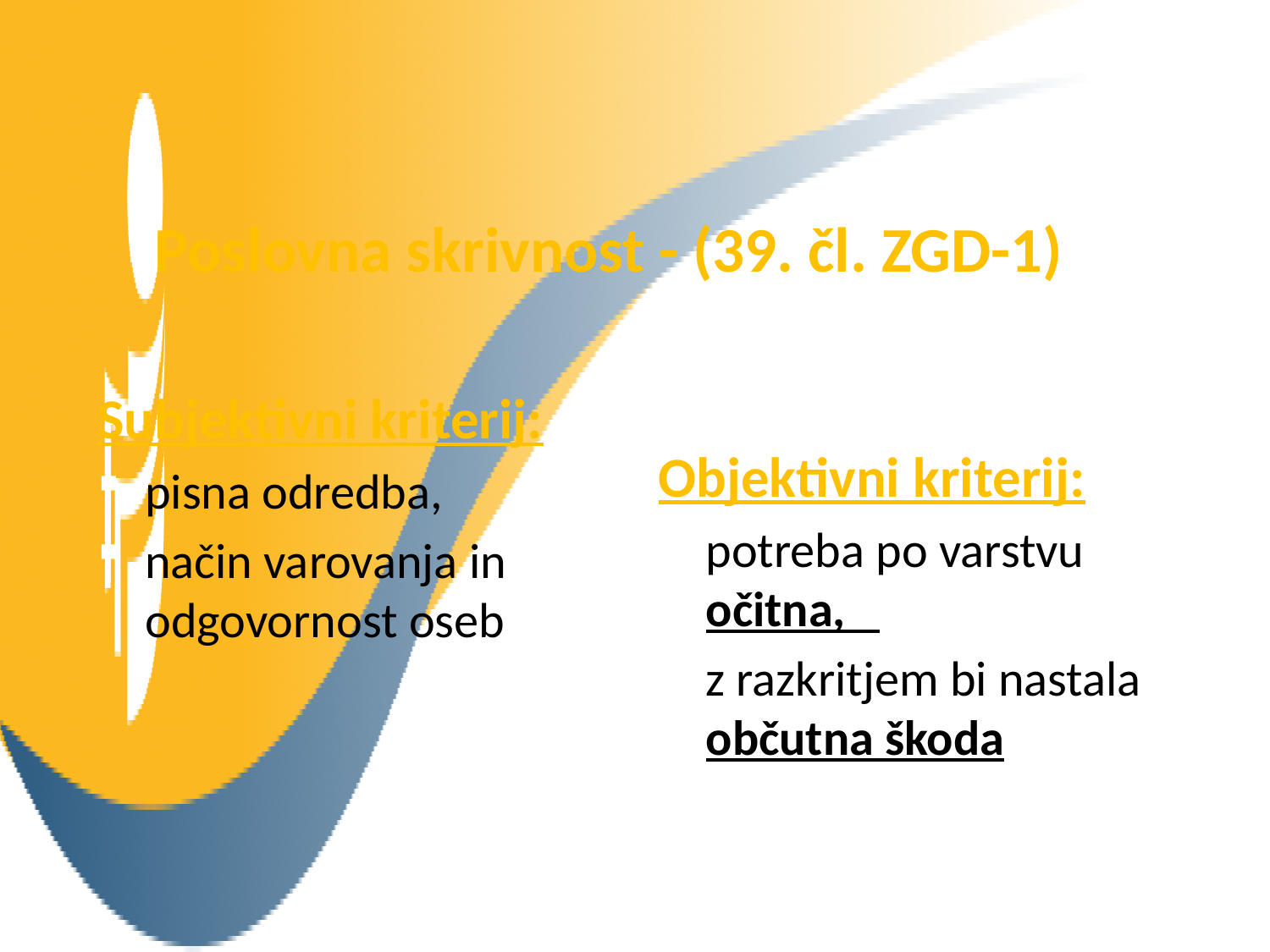

Poslovna skrivnost - (39. čl. ZGD-1)
Subjektivni kriterij:
pisna odredba,
način varovanja in  odgovornost oseb
Objektivni kriterij:
potreba po varstvu očitna,
z razkritjem bi nastala občutna škoda